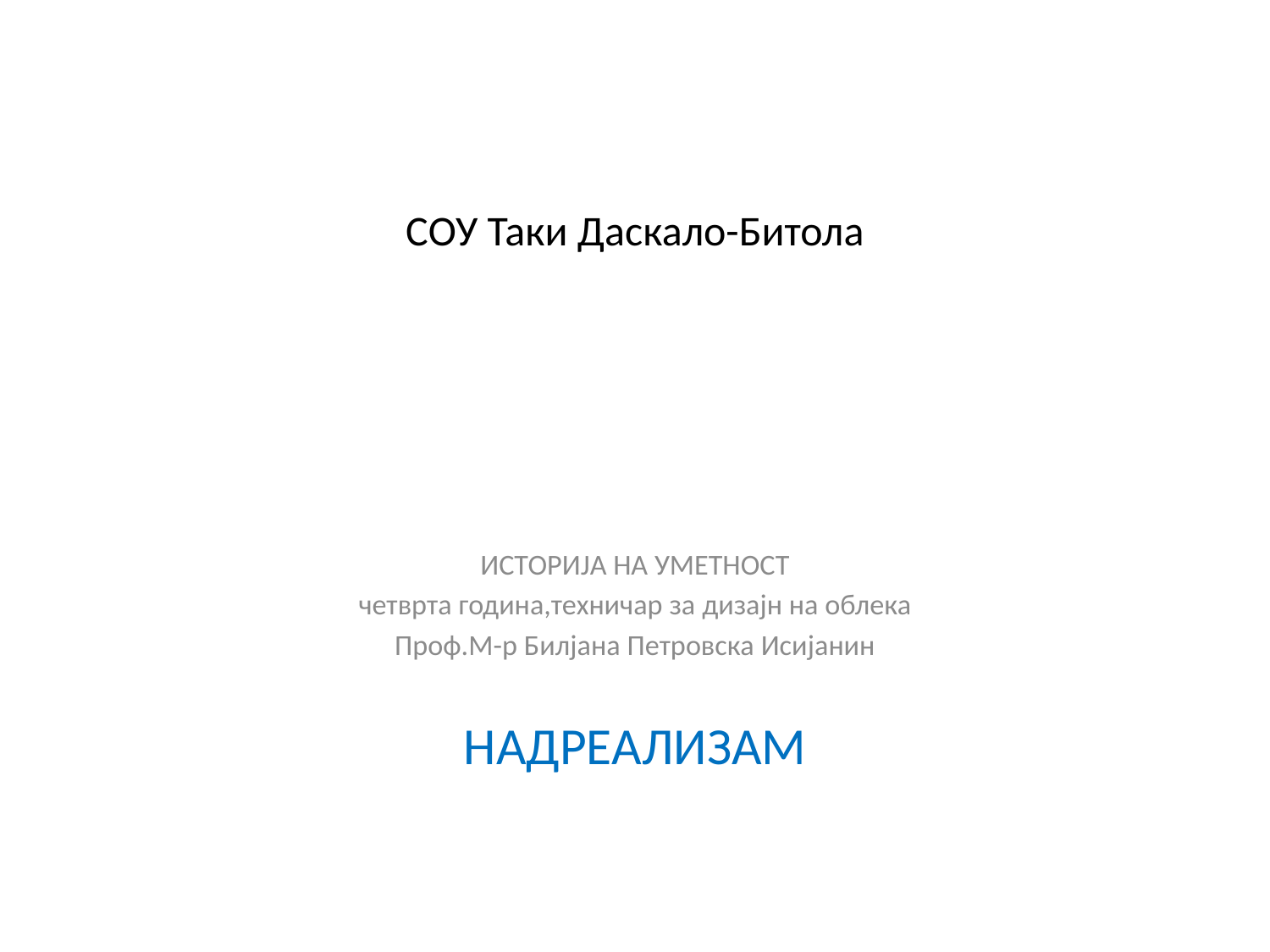

# СОУ Таки Даскало-Битола
ИСТОРИЈА НА УМЕТНОСТ
четврта година,техничар за дизајн на облека
Проф.М-р Билјана Петровска Исијанин

НАДРЕАЛИЗАМ